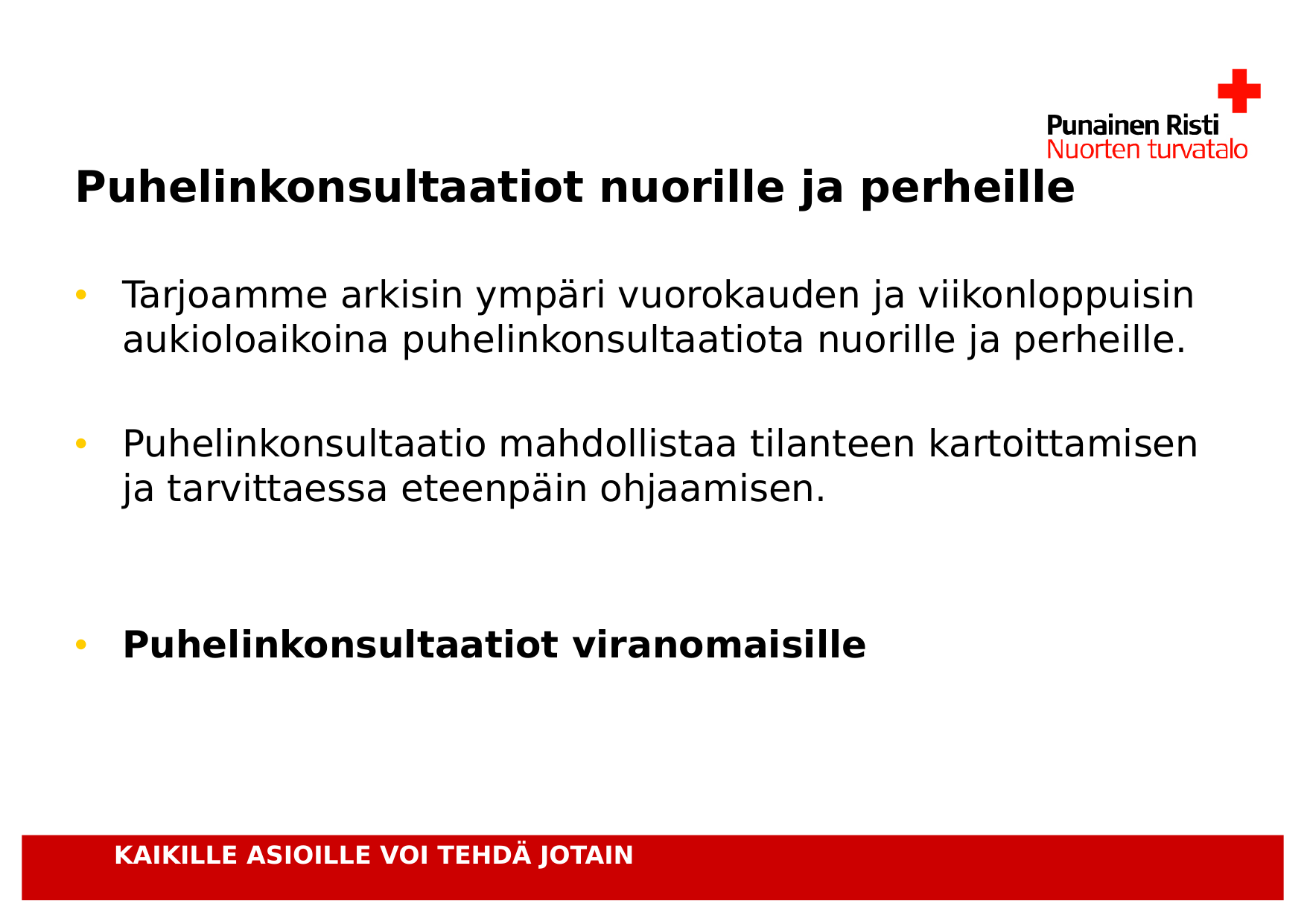

Puhelinkonsultaatiot nuorille ja perheille

Tarjoamme arkisin ympäri vuorokauden ja viikonloppuisin aukioloaikoina puhelinkonsultaatiota nuorille ja perheille.

Puhelinkonsultaatio mahdollistaa tilanteen kartoittamisen ja tarvittaessa eteenpäin ohjaamisen.

Puhelinkonsultaatiot viranomaisille